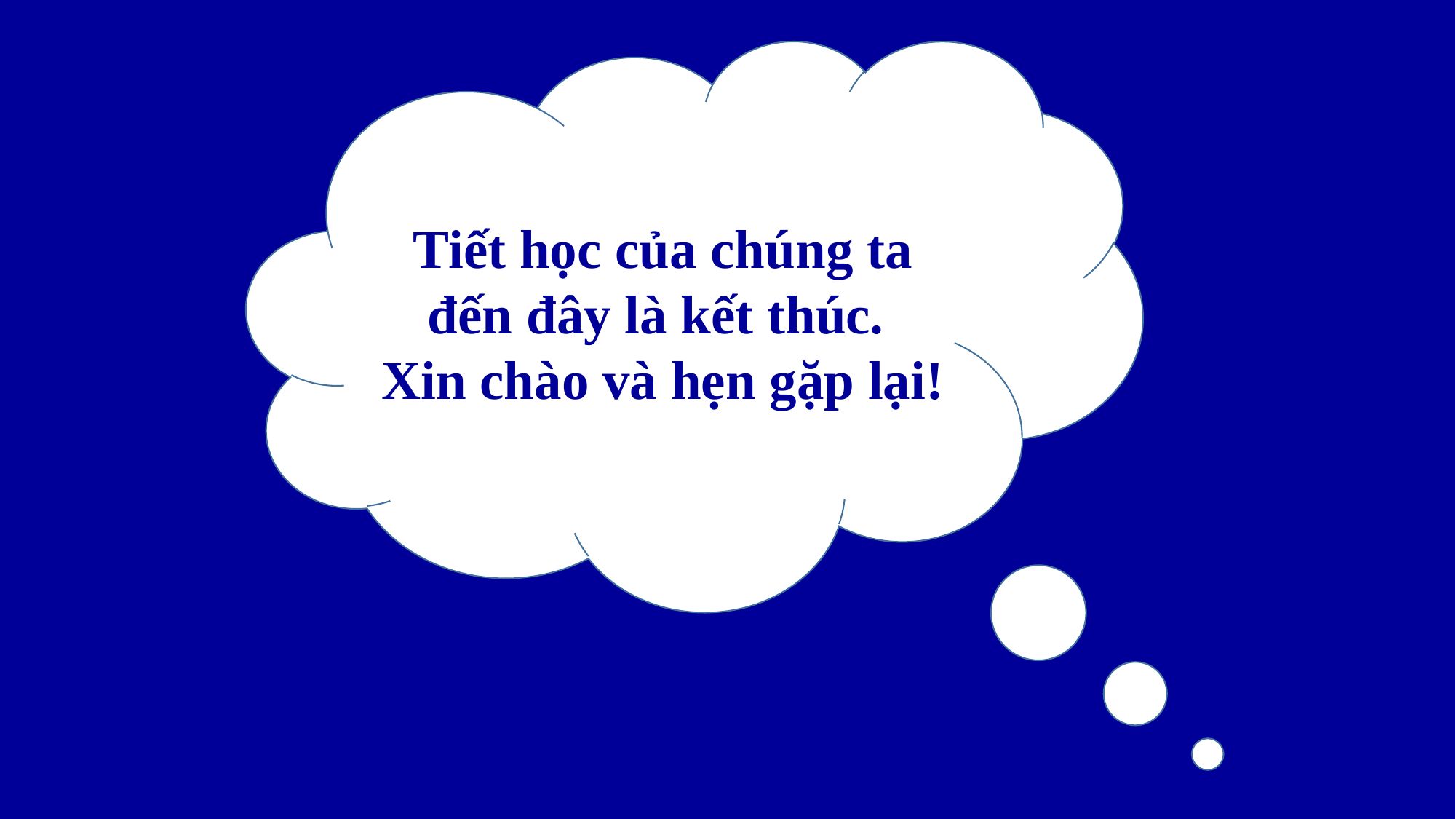

Tiết học của chúng ta đến đây là kết thúc.
Xin chào và hẹn gặp lại!